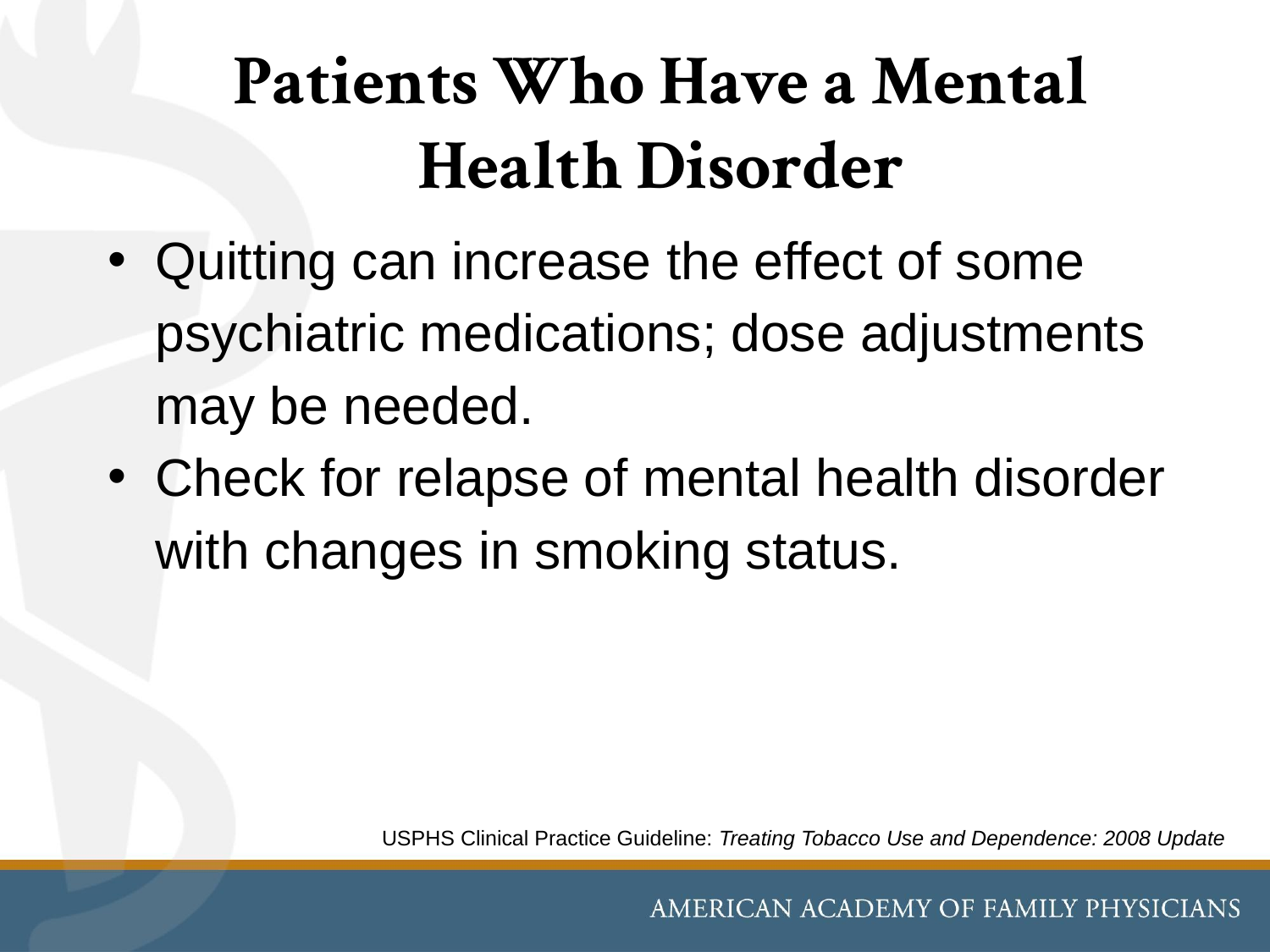

# Patients Who Have a Mental Health Disorder
Quitting can increase the effect of some psychiatric medications; dose adjustments may be needed.
Check for relapse of mental health disorder with changes in smoking status.
USPHS Clinical Practice Guideline: Treating Tobacco Use and Dependence: 2008 Update